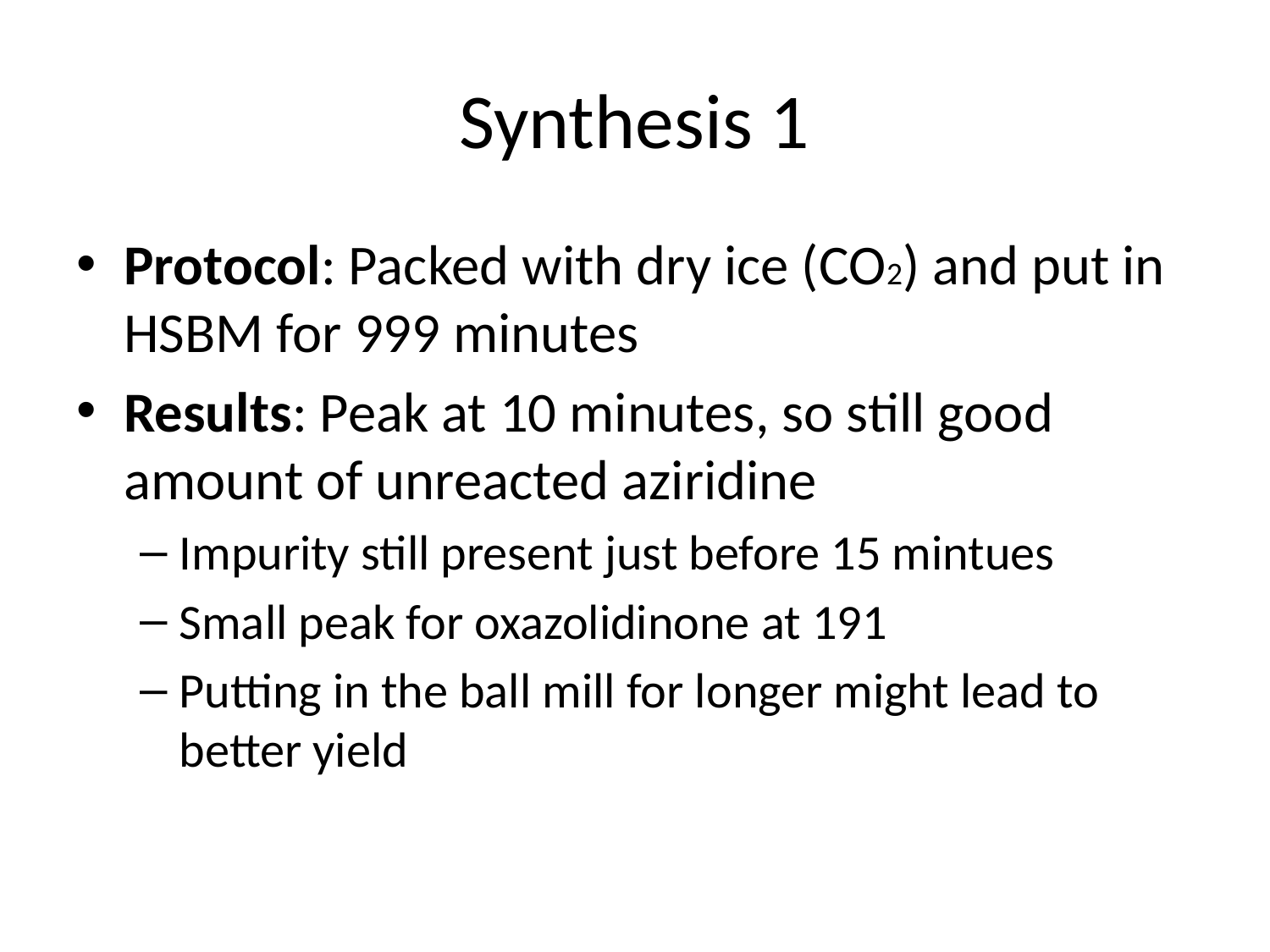

# Synthesis 1
Protocol: Packed with dry ice (CO2) and put in HSBM for 999 minutes
Results: Peak at 10 minutes, so still good amount of unreacted aziridine
Impurity still present just before 15 mintues
Small peak for oxazolidinone at 191
Putting in the ball mill for longer might lead to better yield